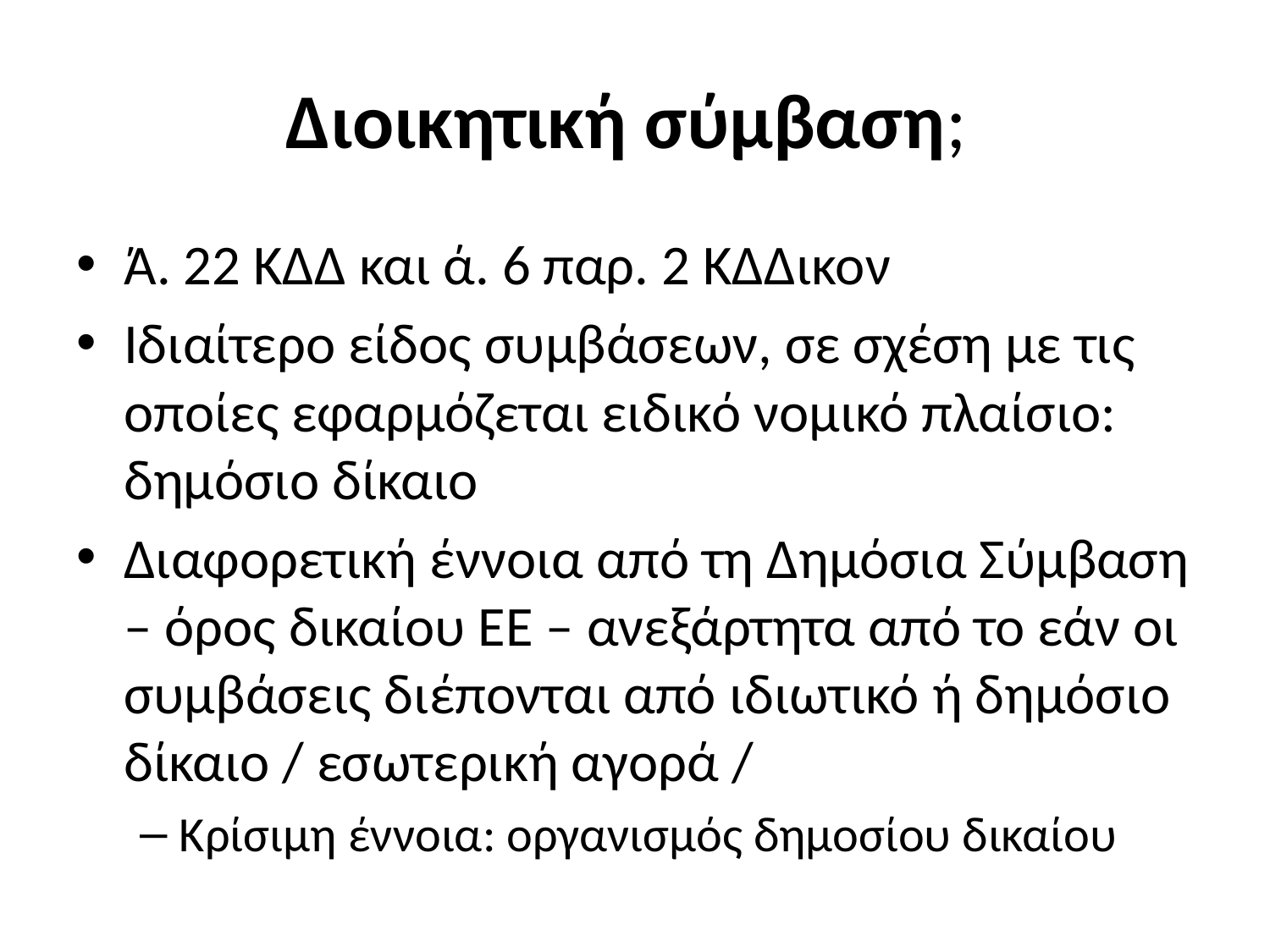

# Διοικητική σύμβαση;
Ά. 22 ΚΔΔ και ά. 6 παρ. 2 ΚΔΔικον
Ιδιαίτερο είδος συμβάσεων, σε σχέση με τις οποίες εφαρμόζεται ειδικό νομικό πλαίσιο: δημόσιο δίκαιο
Διαφορετική έννοια από τη Δημόσια Σύμβαση – όρος δικαίου ΕΕ – ανεξάρτητα από το εάν οι συμβάσεις διέπονται από ιδιωτικό ή δημόσιο δίκαιο / εσωτερική αγορά /
Κρίσιμη έννοια: οργανισμός δημοσίου δικαίου